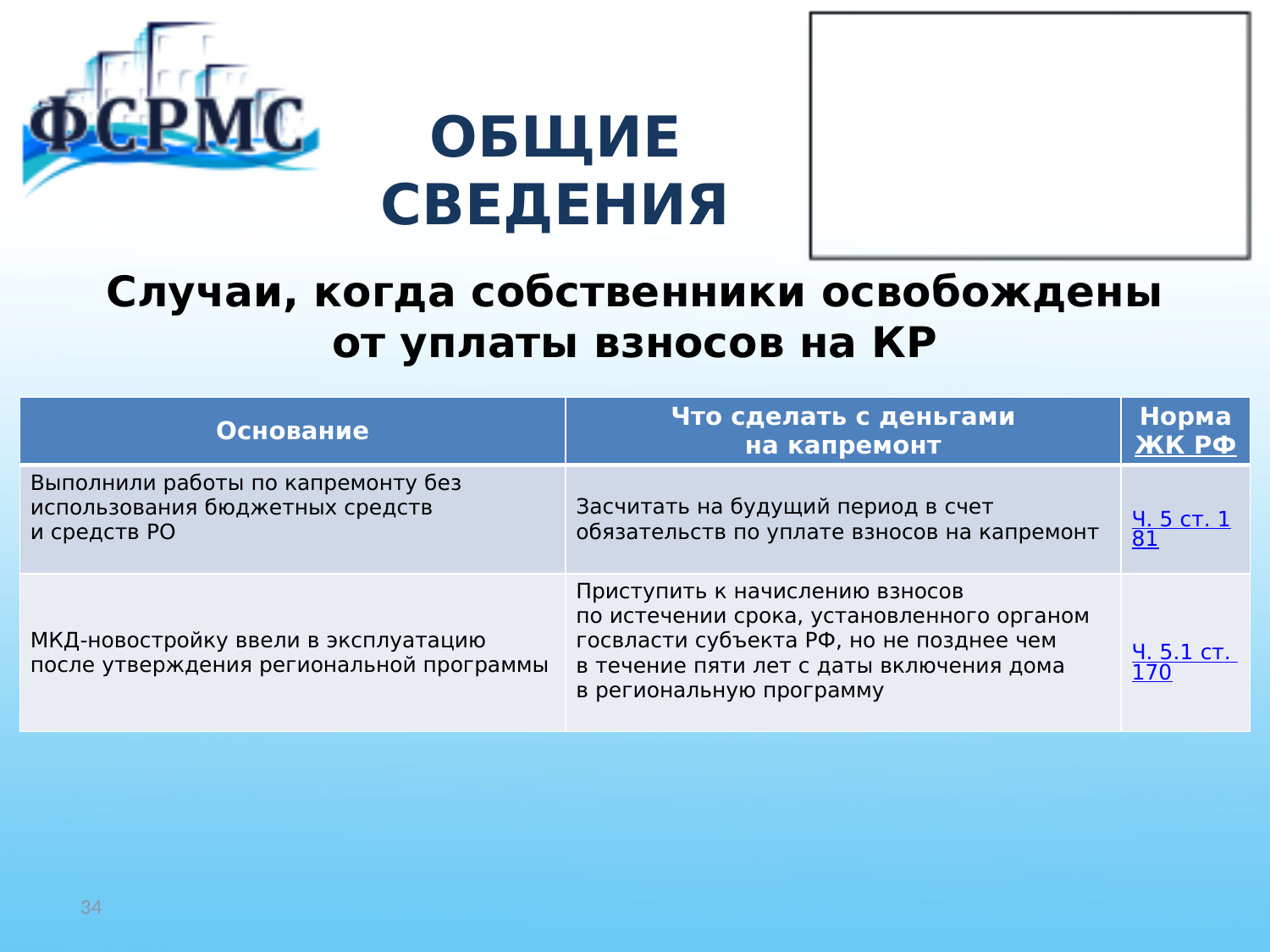

# ОБЩИЕ СВЕДЕНИЯ
Случаи, когда собственники освобождены
от уплаты взносов на КР

| Основание | Что сделать с деньгами на капремонт | Норма ЖК РФ |
| --- | --- | --- |
| Выполнили работы по капремонту без использования бюджетных средств и средств РО | Засчитать на будущий период в счет обязательств по уплате взносов на капремонт | Ч. 5 ст. 181 |
| МКД-новостройку ввели в эксплуатацию после утверждения региональной программы | Приступить к начислению взносов по истечении срока, установленного органом госвласти субъекта РФ, но не позднее чем в течение пяти лет с даты включения дома в региональную программу | Ч. 5.1 ст. 170 |
34